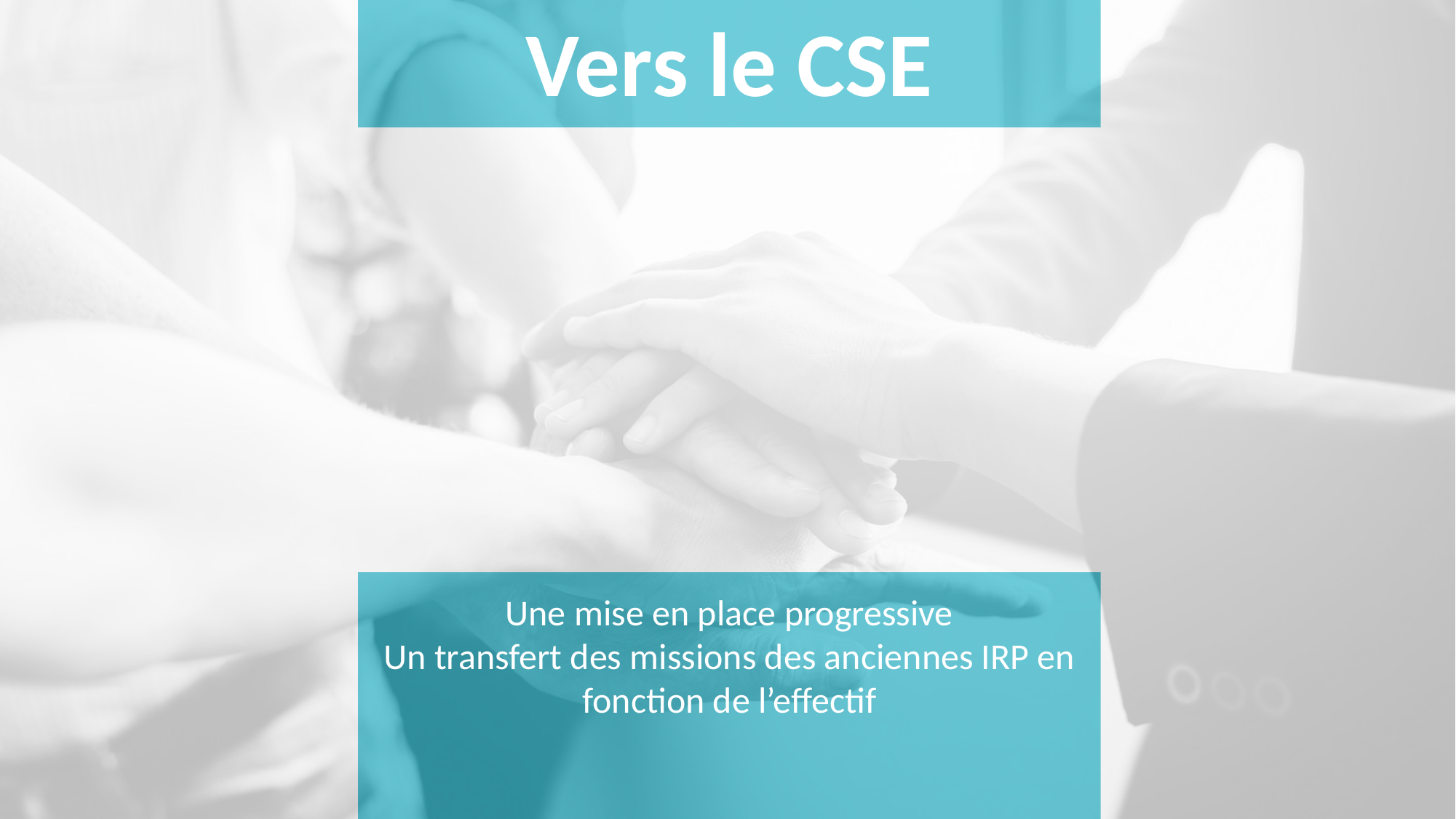

Vers le CSE
Une mise en place progressive
Un transfert des missions des anciennes IRP en fonction de l’effectif